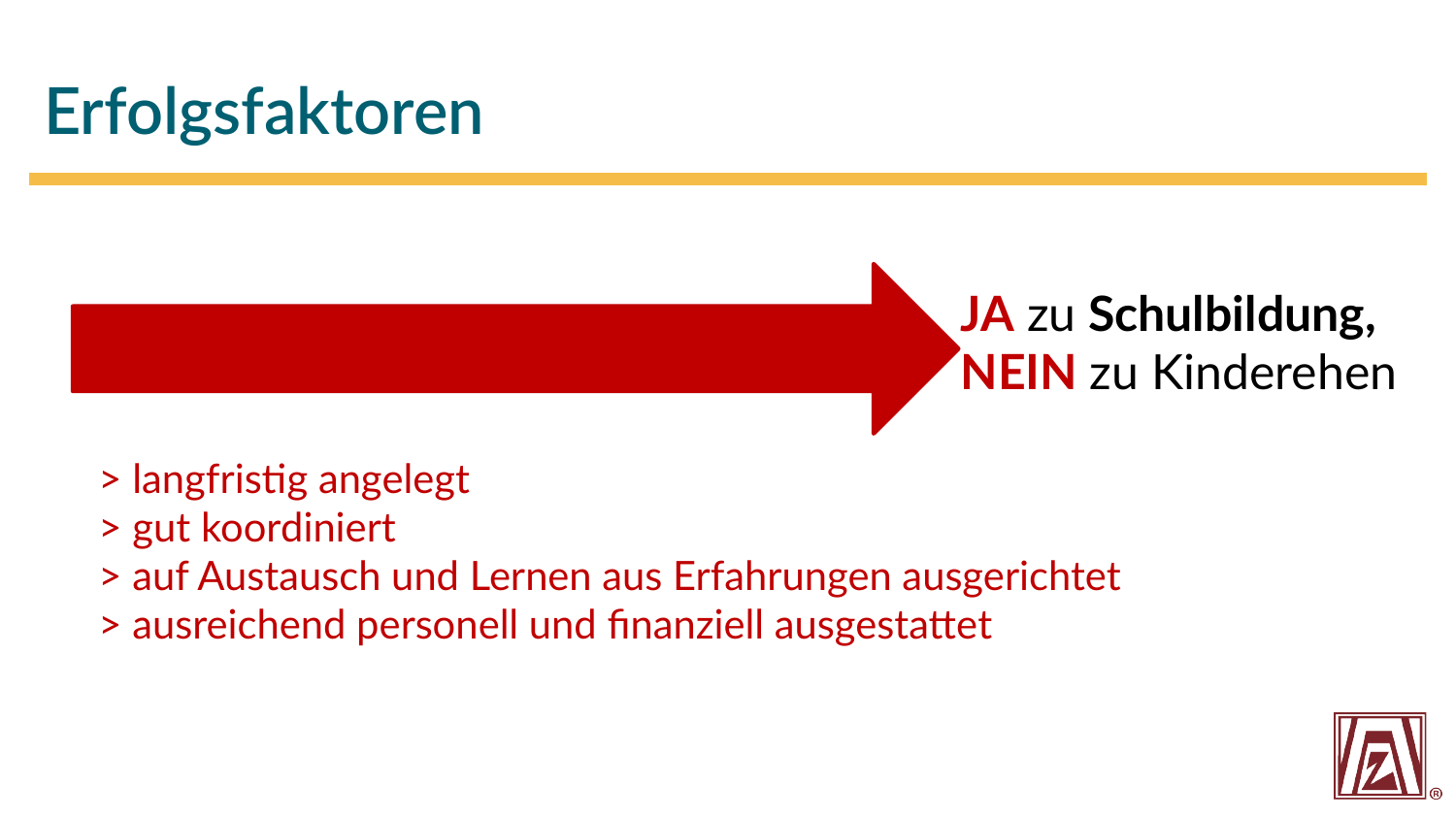

# Erfolgsfaktoren

JA zu Schulbildung,
NEIN zu Kinderehen
> langfristig angelegt
> gut koordiniert
> auf Austausch und Lernen aus Erfahrungen ausgerichtet
> ausreichend personell und finanziell ausgestattet